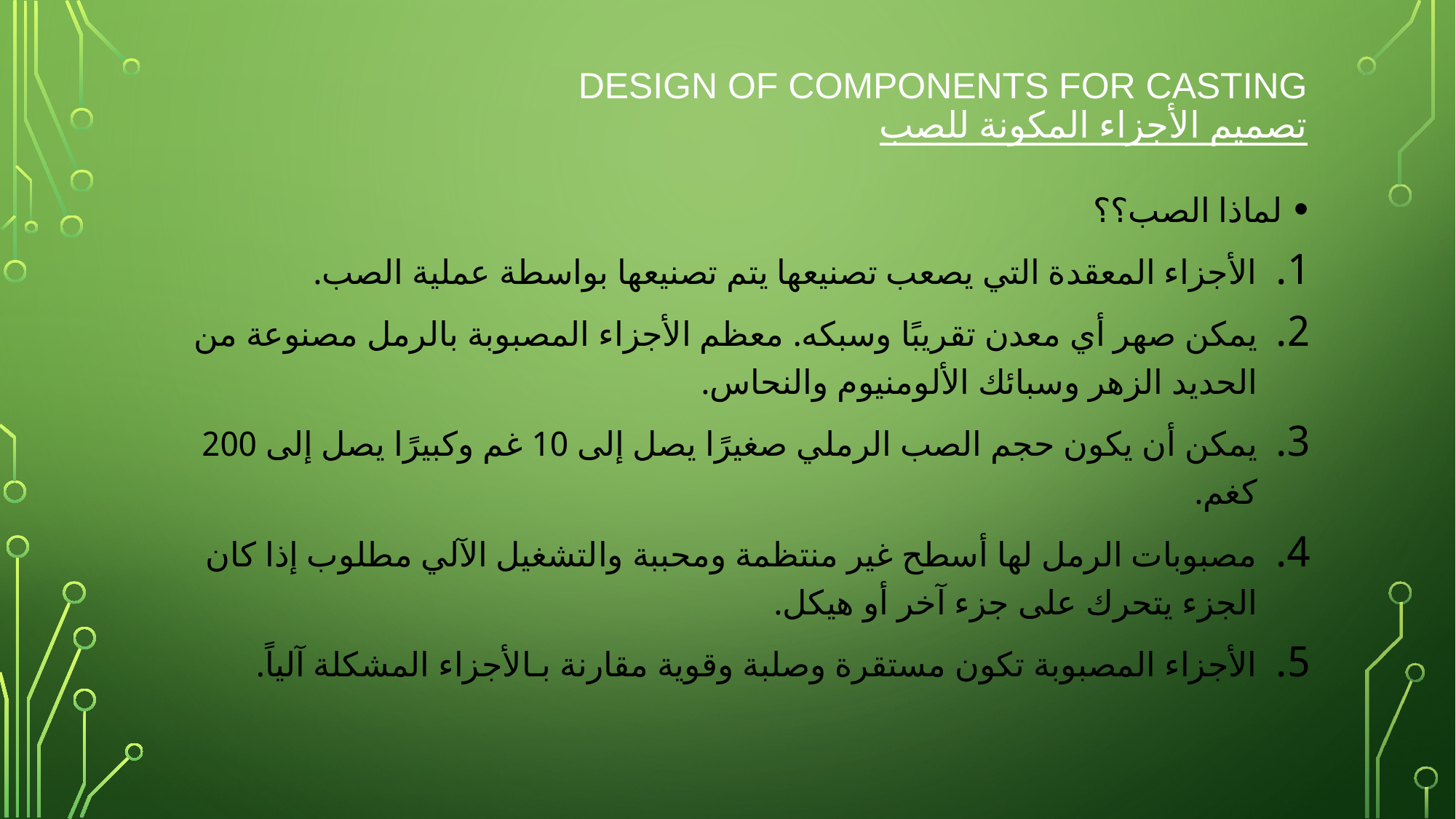

# Design of components for casting تصميم الأجزاء المكونة للصب
لماذا الصب؟؟
الأجزاء المعقدة التي يصعب تصنيعها يتم تصنيعها بواسطة عملية الصب.
يمكن صهر أي معدن تقريبًا وسبكه. معظم الأجزاء المصبوبة بالرمل مصنوعة من الحديد الزهر وسبائك الألومنيوم والنحاس.
يمكن أن يكون حجم الصب الرملي صغيرًا يصل إلى 10 غم وكبيرًا يصل إلى 200 كغم.
مصبوبات الرمل لها أسطح غير منتظمة ومحببة والتشغيل الآلي مطلوب إذا كان الجزء يتحرك على جزء آخر أو هيكل.
الأجزاء المصبوبة تكون مستقرة وصلبة وقوية مقارنة بـالأجزاء المشكلة آلياً.